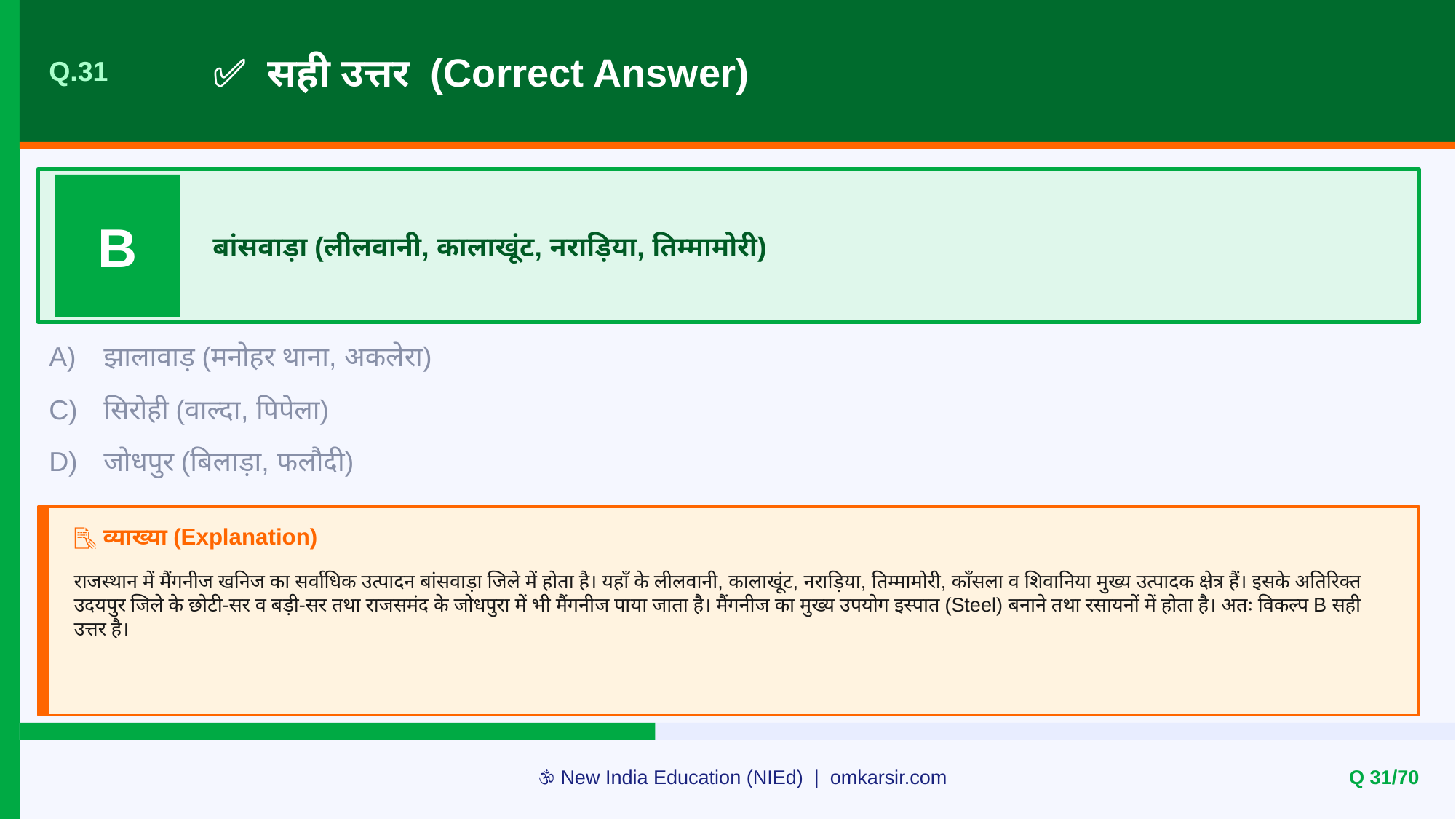

✅  सही उत्तर  (Correct Answer)
Q.31

B
बांसवाड़ा (लीलवानी, कालाखूंट, नराड़िया, तिम्मामोरी)
A)
झालावाड़ (मनोहर थाना, अकलेरा)
C)
सिरोही (वाल्दा, पिपेला)
D)
जोधपुर (बिलाड़ा, फलौदी)

📝 व्याख्या (Explanation)
राजस्थान में मैंगनीज खनिज का सर्वाधिक उत्पादन बांसवाड़ा जिले में होता है। यहाँ के लीलवानी, कालाखूंट, नराड़िया, तिम्मामोरी, काँसला व शिवानिया मुख्य उत्पादक क्षेत्र हैं। इसके अतिरिक्त उदयपुर जिले के छोटी-सर व बड़ी-सर तथा राजसमंद के जोधपुरा में भी मैंगनीज पाया जाता है। मैंगनीज का मुख्य उपयोग इस्पात (Steel) बनाने तथा रसायनों में होता है। अतः विकल्प B सही उत्तर है।

🕉️ New India Education (NIEd)  |  omkarsir.com
Q 31/70